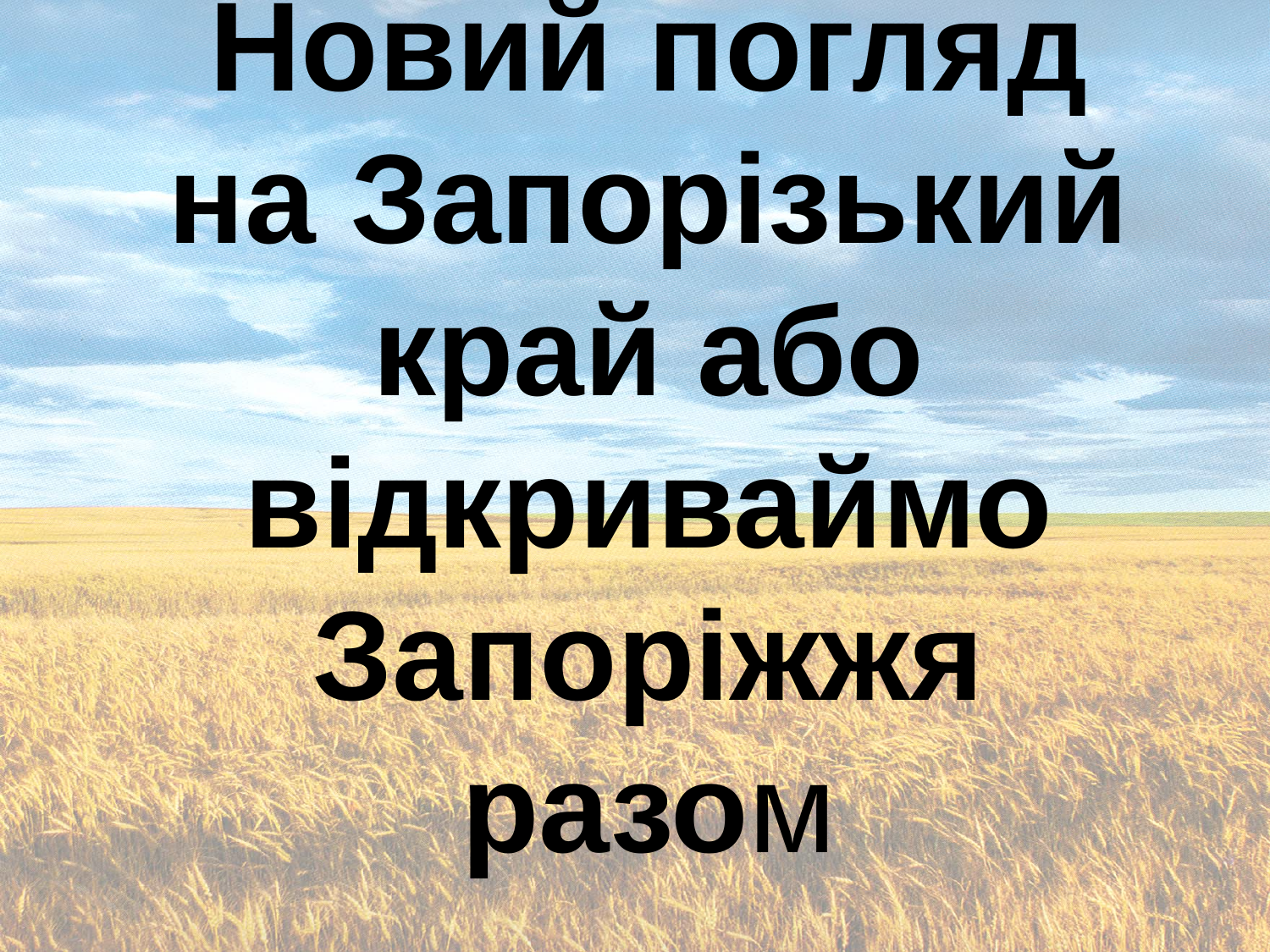

# Новий погляд на Запорізький край або відкриваймо Запоріжжя разом